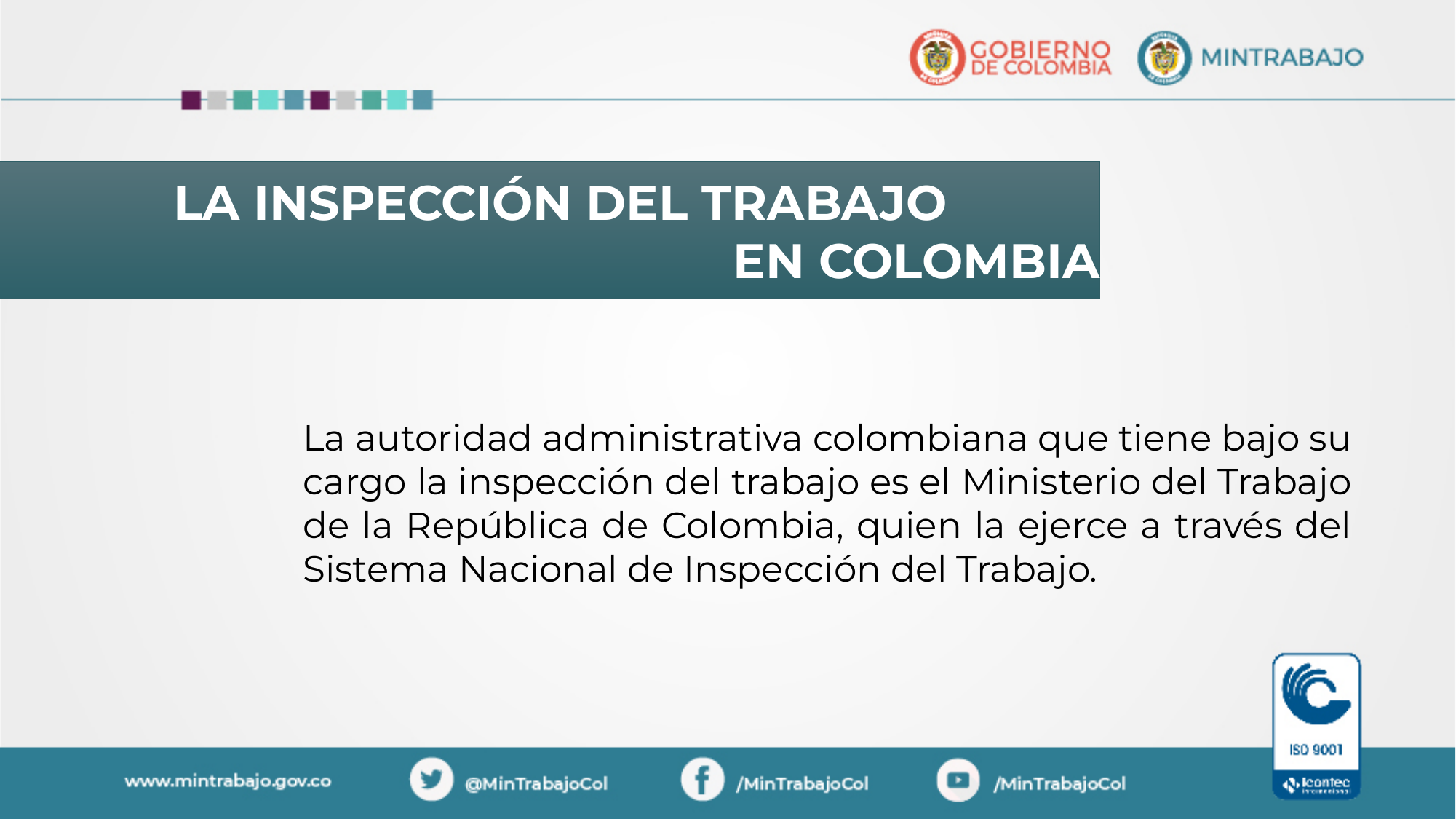

LA INSPECCIÓN DEL TRABAJO
 EN COLOMBIA
La autoridad administrativa colombiana que tiene bajo su cargo la inspección del trabajo es el Ministerio del Trabajo de la República de Colombia, quien la ejerce a través del Sistema Nacional de Inspección del Trabajo.